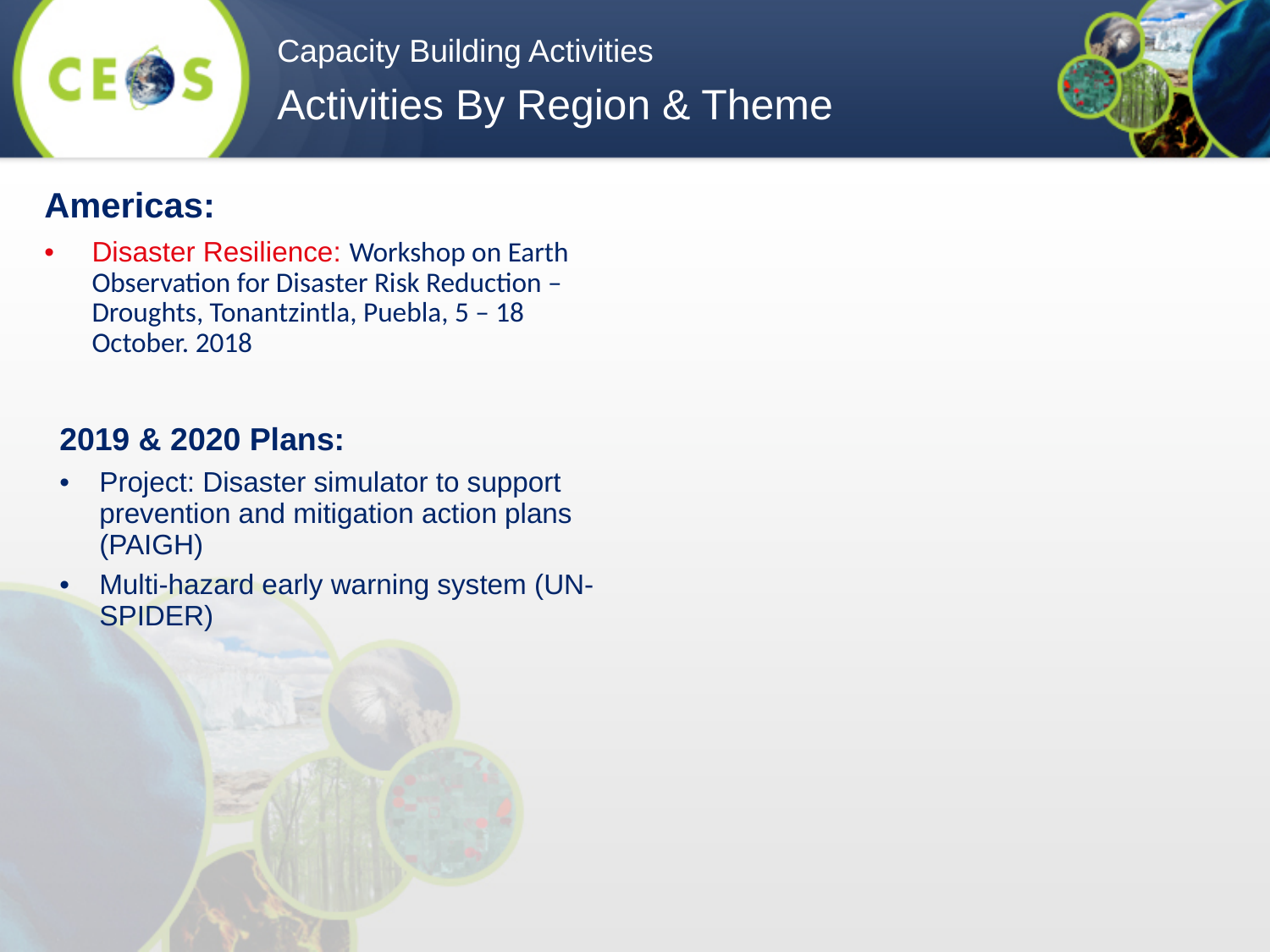

Capacity Building Activities
Activities By Region & Theme
Americas:
Disaster Resilience: Workshop on Earth Observation for Disaster Risk Reduction – Droughts, Tonantzintla, Puebla, 5 – 18 October. 2018

2019 & 2020 Plans:
Project: Disaster simulator to support prevention and mitigation action plans (PAIGH)
Multi-hazard early warning system (UN-SPIDER)